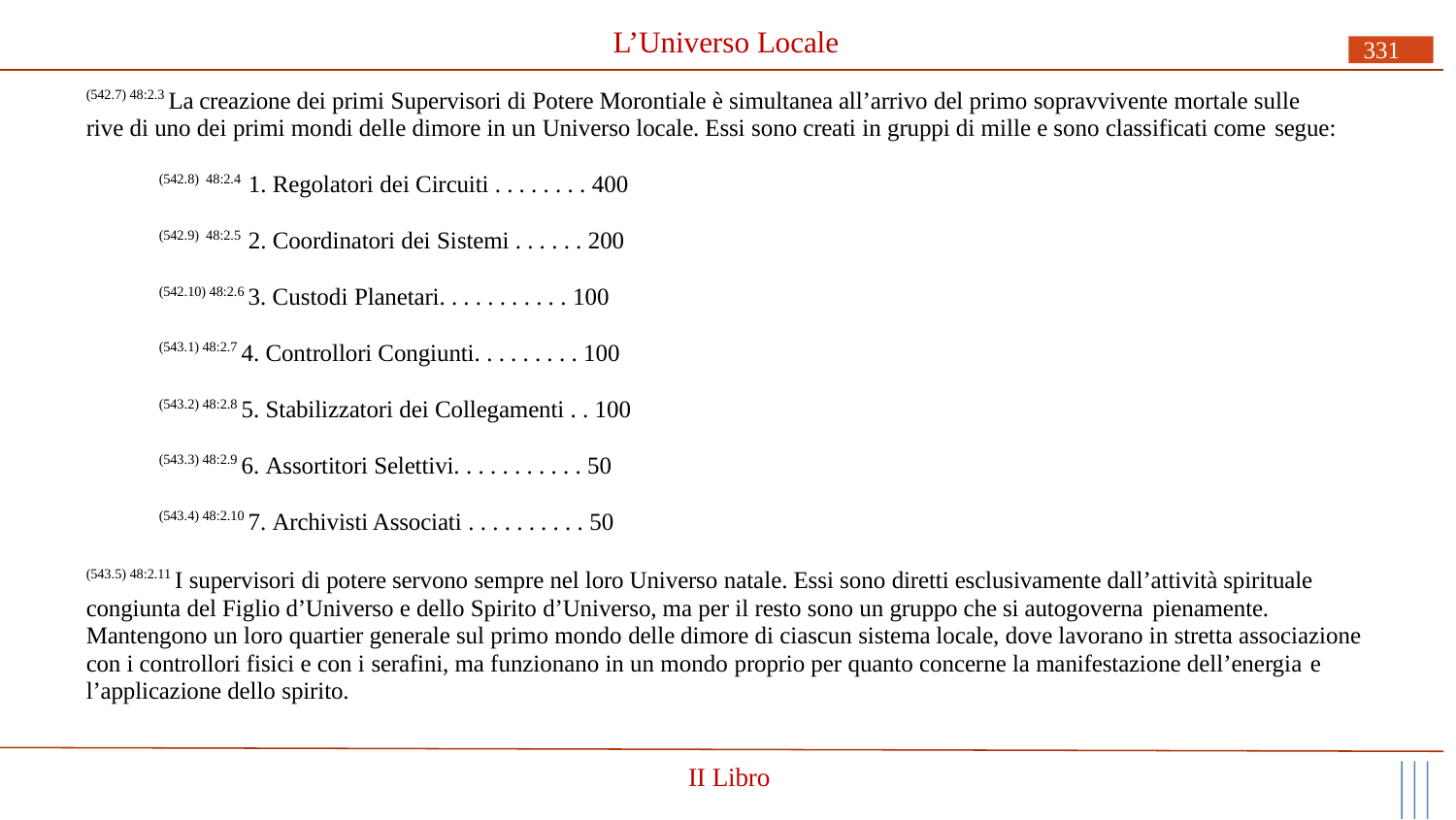

# L’Universo Locale
331

(542.7) 48:2.3 La creazione dei primi Supervisori di Potere Morontiale è simultanea all’arrivo del primo sopravvivente mortale sulle  rive di uno dei primi mondi delle dimore in un Universo locale. Essi sono creati in gruppi di mille e sono classificati come segue:

(542.8)  48:2.4  1. Regolatori dei Circuiti . . . . . . . . 400
(542.9)  48:2.5  2. Coordinatori dei Sistemi . . . . . . 200
(542.10) 48:2.6 3. Custodi Planetari. . . . . . . . . . . 100
(543.1) 48:2.7 4. Controllori Congiunti. . . . . . . . . 100
(543.2) 48:2.8 5. Stabilizzatori dei Collegamenti . . 100
(543.3) 48:2.9 6. Assortitori Selettivi. . . . . . . . . . . 50
(543.4) 48:2.10 7. Archivisti Associati . . . . . . . . . . 50

(543.5) 48:2.11 I supervisori di potere servono sempre nel loro Universo natale. Essi sono diretti esclusivamente dall’attività spirituale  congiunta del Figlio d’Universo e dello Spirito d’Universo, ma per il resto sono un gruppo che si autogoverna pienamente.
Mantengono un loro quartier generale sul primo mondo delle dimore di ciascun sistema locale, dove lavorano in stretta associazione  con i controllori fisici e con i serafini, ma funzionano in un mondo proprio per quanto concerne la manifestazione dell’energia e
l’applicazione dello spirito.

II Libro